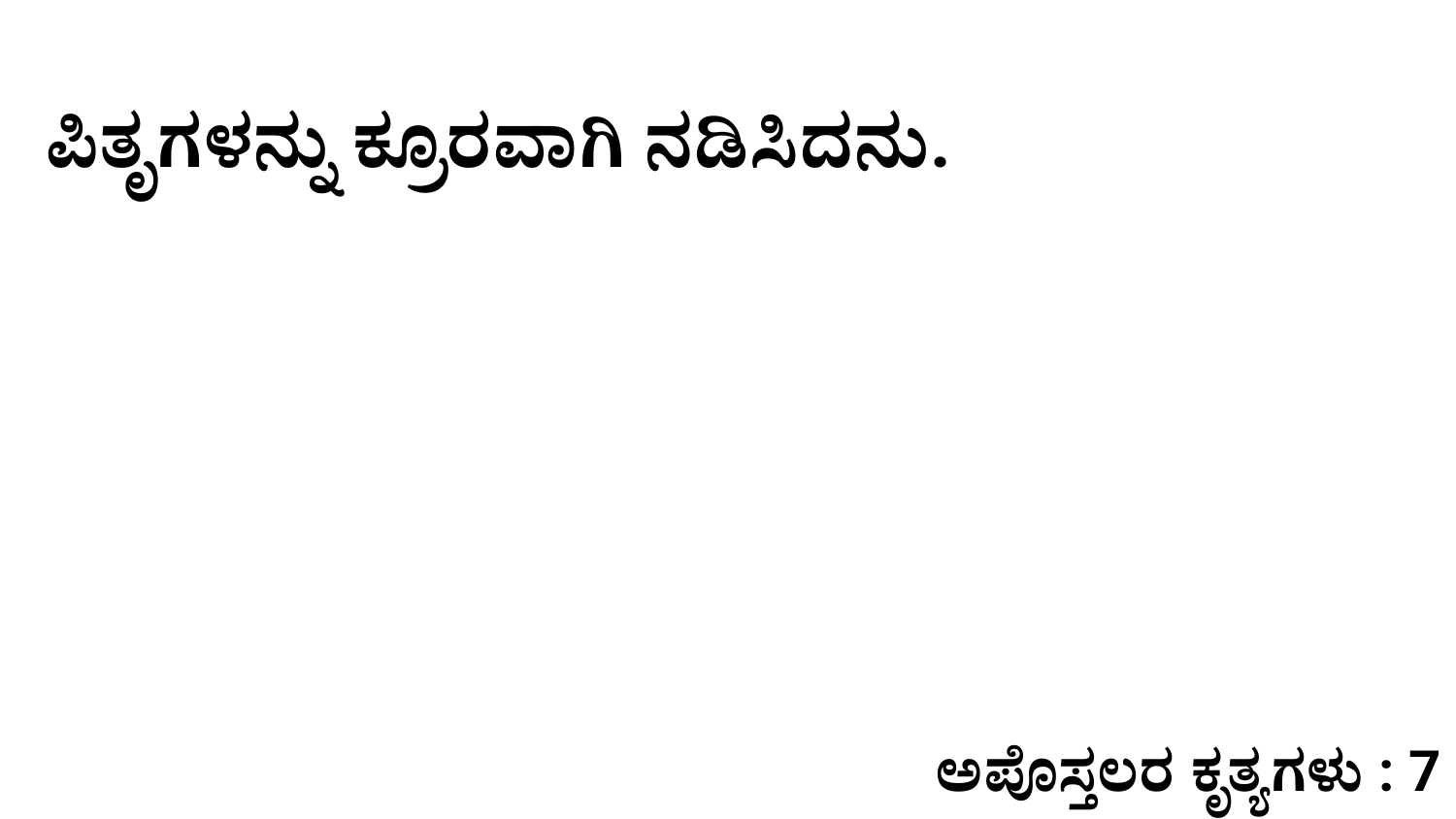

ಪಿತೃಗಳನ್ನು ಕ್ರೂರವಾಗಿ ನಡಿಸಿದನು.
ಅಪೊಸ್ತಲರ ಕೃತ್ಯಗಳು : 7